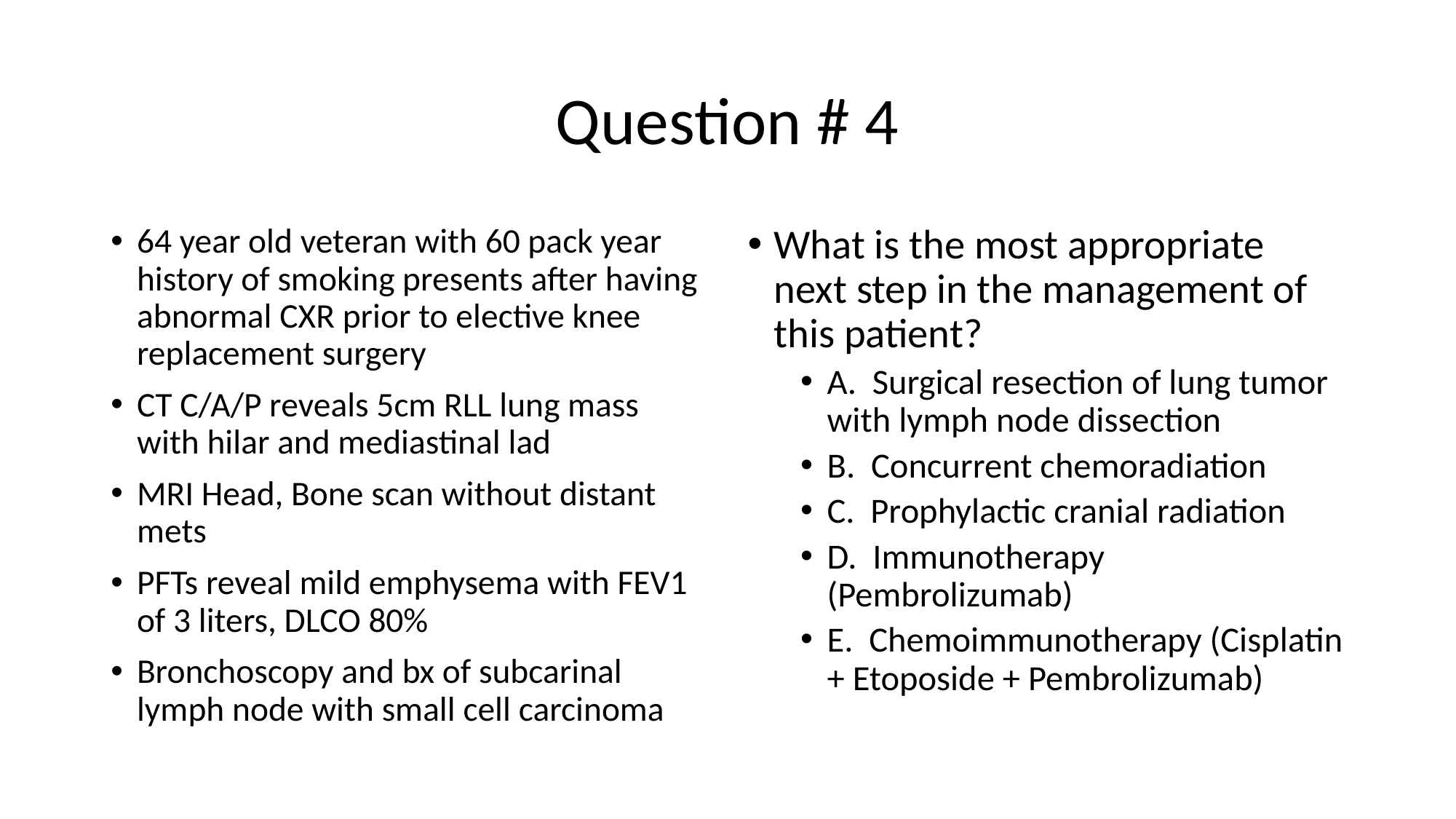

# Question # 4
64 year old veteran with 60 pack year history of smoking presents after having abnormal CXR prior to elective knee replacement surgery
CT C/A/P reveals 5cm RLL lung mass with hilar and mediastinal lad
MRI Head, Bone scan without distant mets
PFTs reveal mild emphysema with FEV1 of 3 liters, DLCO 80%
Bronchoscopy and bx of subcarinal lymph node with small cell carcinoma
What is the most appropriate next step in the management of this patient?
A.  Surgical resection of lung tumor with lymph node dissection
B.  Concurrent chemoradiation
C.  Prophylactic cranial radiation
D.  Immunotherapy (Pembrolizumab)
E.  Chemoimmunotherapy (Cisplatin + Etoposide + Pembrolizumab)